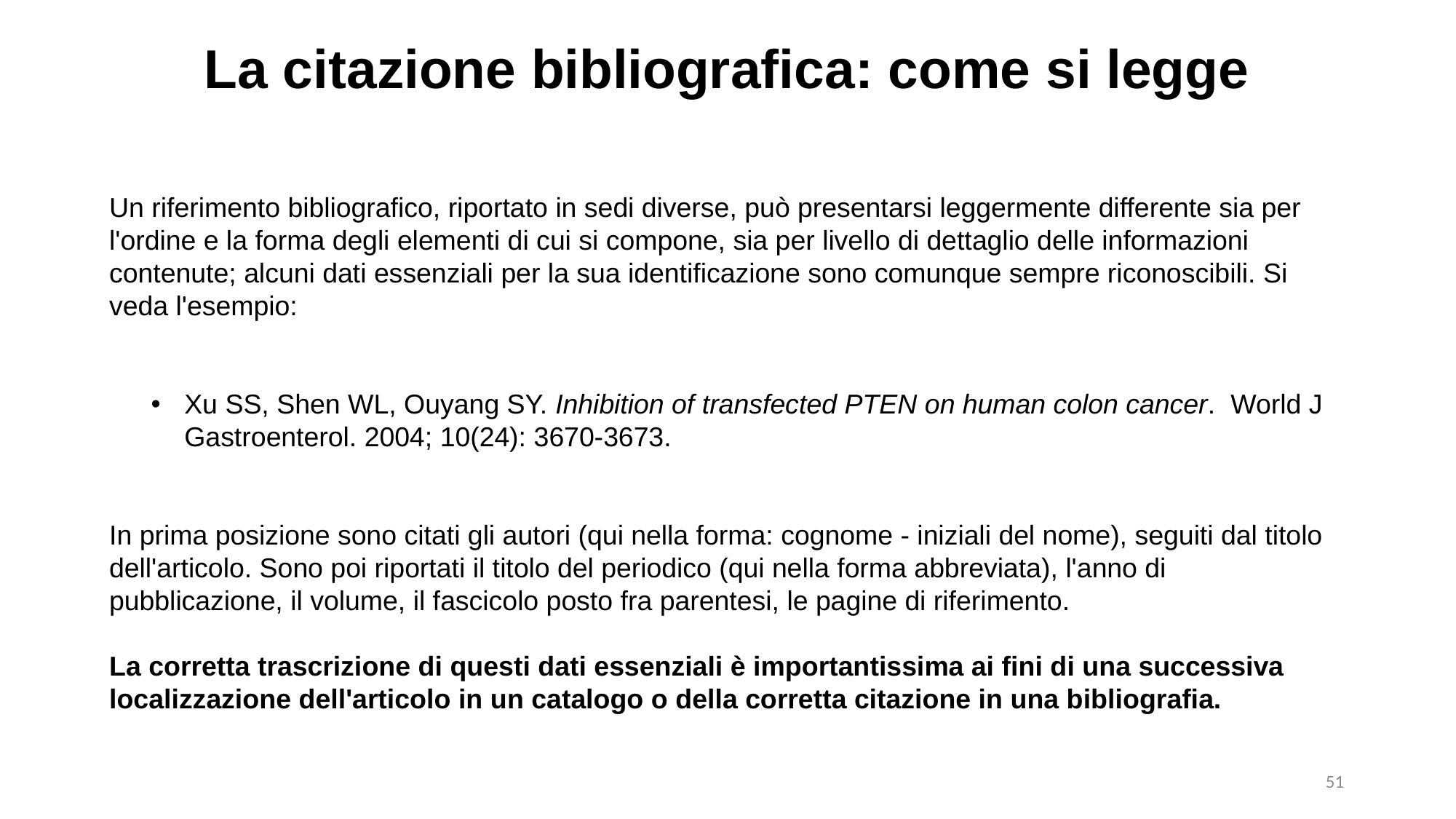

La citazione bibliografica: come si legge
Un riferimento bibliografico, riportato in sedi diverse, può presentarsi leggermente differente sia per l'ordine e la forma degli elementi di cui si compone, sia per livello di dettaglio delle informazioni contenute; alcuni dati essenziali per la sua identificazione sono comunque sempre riconoscibili. Si veda l'esempio:

Xu SS, Shen WL, Ouyang SY. Inhibition of transfected PTEN on human colon cancer.  World J Gastroenterol. 2004; 10(24): 3670-3673.

In prima posizione sono citati gli autori (qui nella forma: cognome - iniziali del nome), seguiti dal titolo dell'articolo. Sono poi riportati il titolo del periodico (qui nella forma abbreviata), l'anno di pubblicazione, il volume, il fascicolo posto fra parentesi, le pagine di riferimento.
La corretta trascrizione di questi dati essenziali è importantissima ai fini di una successiva localizzazione dell'articolo in un catalogo o della corretta citazione in una bibliografia.
51